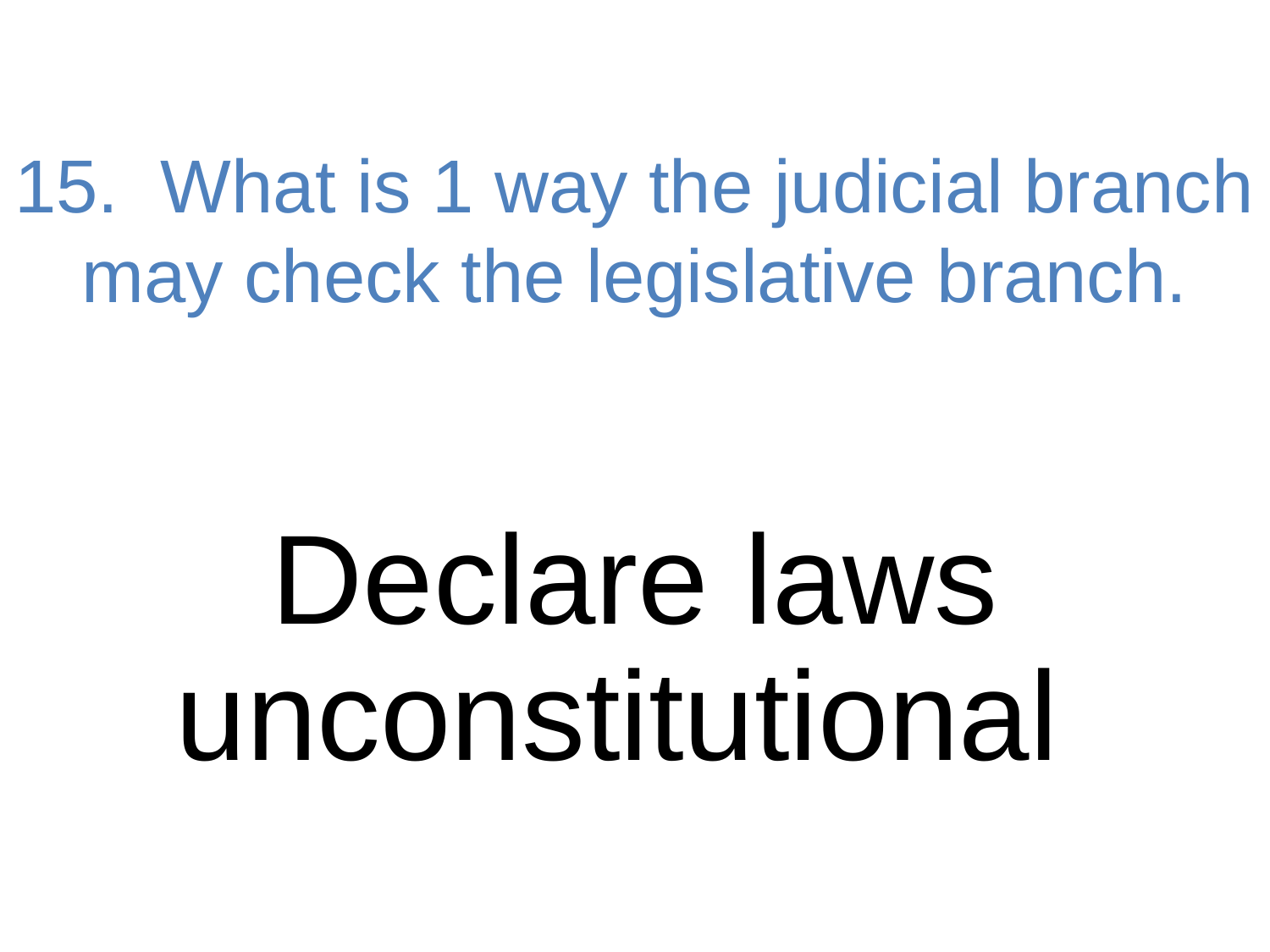

# 15.  What is 1 way the judicial branch may check the legislative branch.
Declare laws unconstitutional